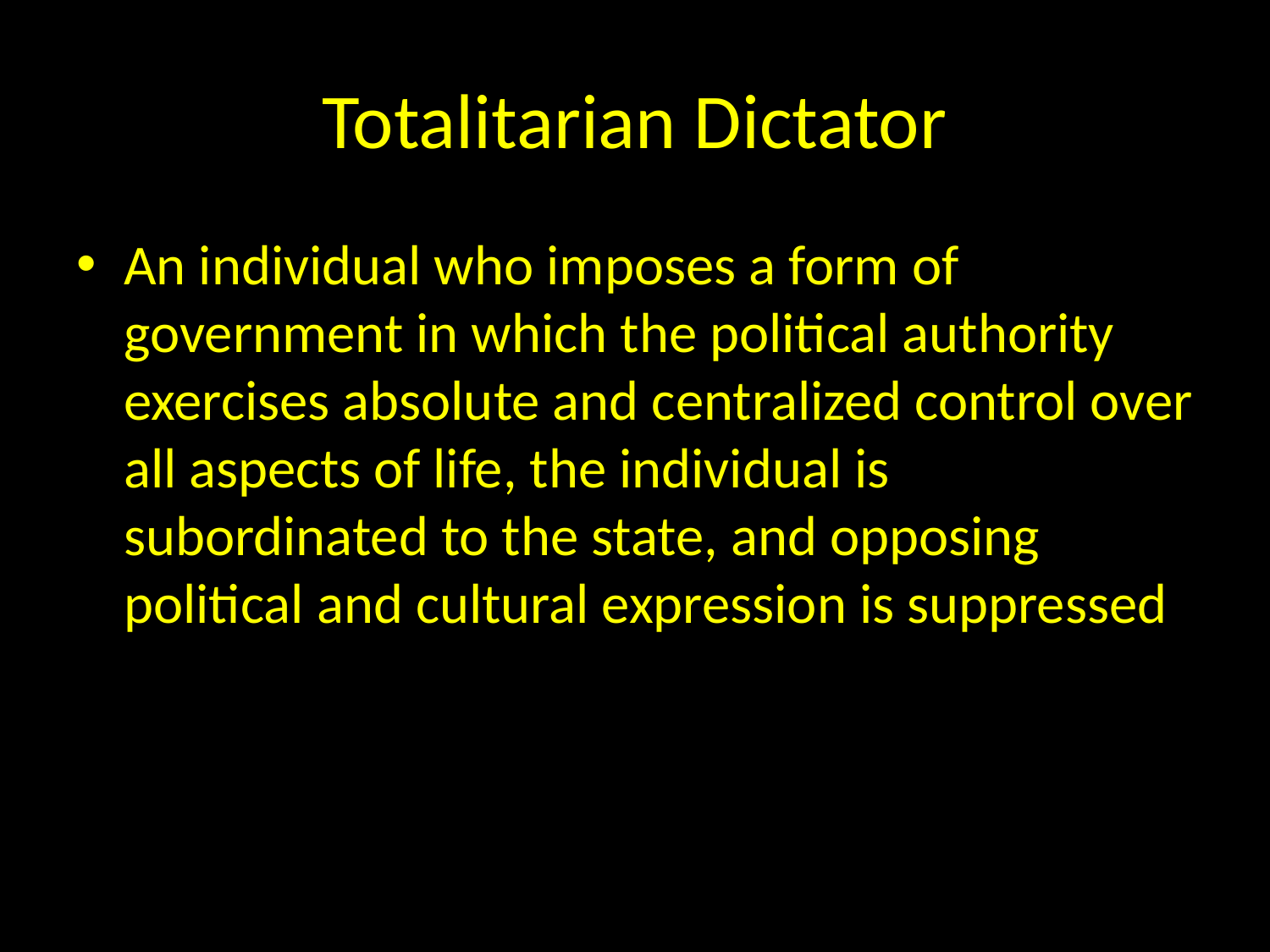

# Totalitarian Dictator
An individual who imposes a form of government in which the political authority exercises absolute and centralized control over all aspects of life, the individual is subordinated to the state, and opposing political and cultural expression is suppressed